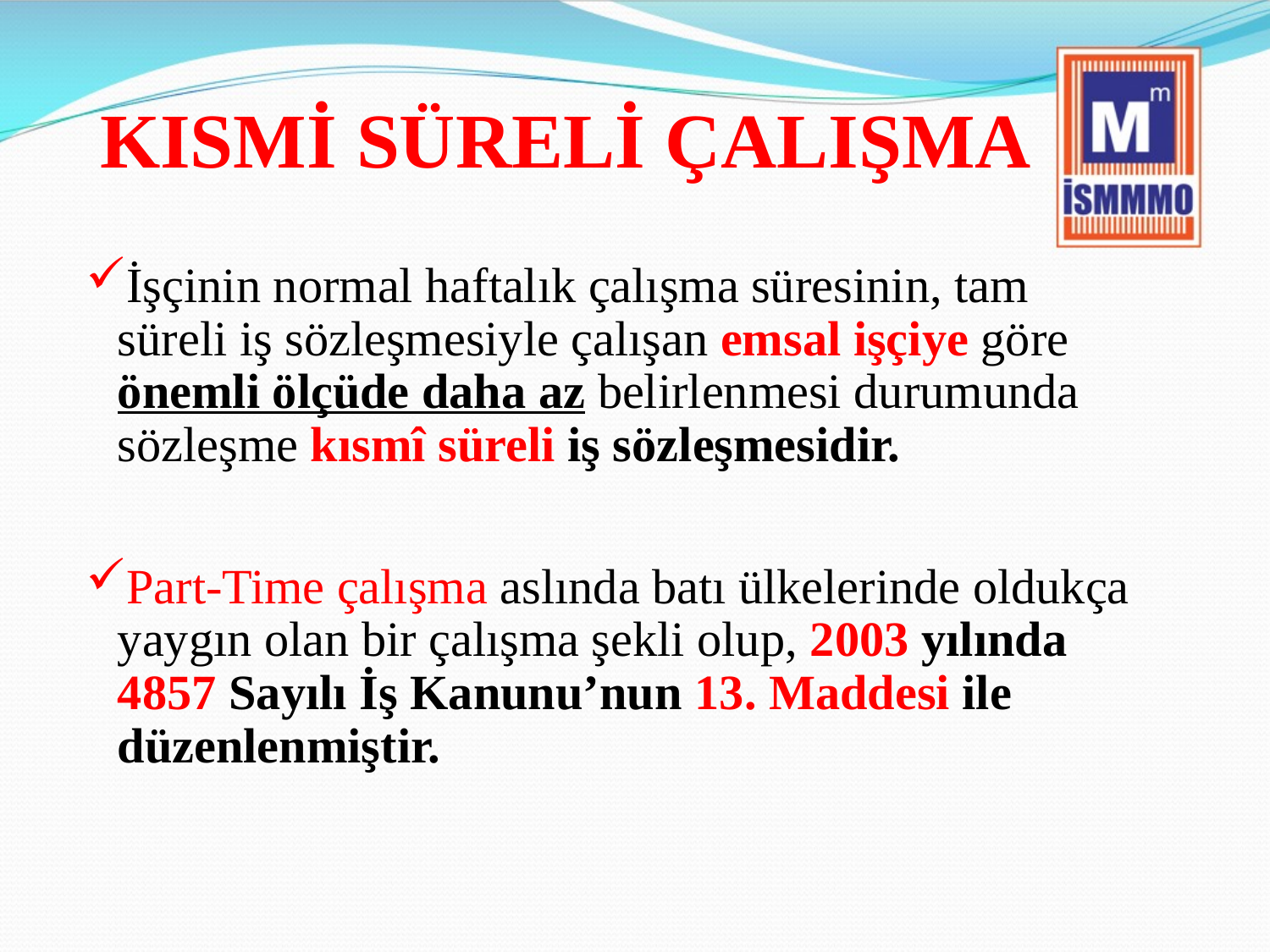

# KISMİ SÜRELİ ÇALIŞMA
İşçinin normal haftalık çalışma süresinin, tam   süreli iş sözleşmesiyle çalışan emsal işçiye göre önemli ölçüde daha az belirlenmesi durumunda sözleşme kısmî süreli iş sözleşmesidir.

Part-Time çalışma aslında batı ülkelerinde oldukça yaygın olan bir çalışma şekli olup, 2003 yılında 4857 Sayılı İş Kanunu’nun 13. Maddesi ile düzenlenmiştir.